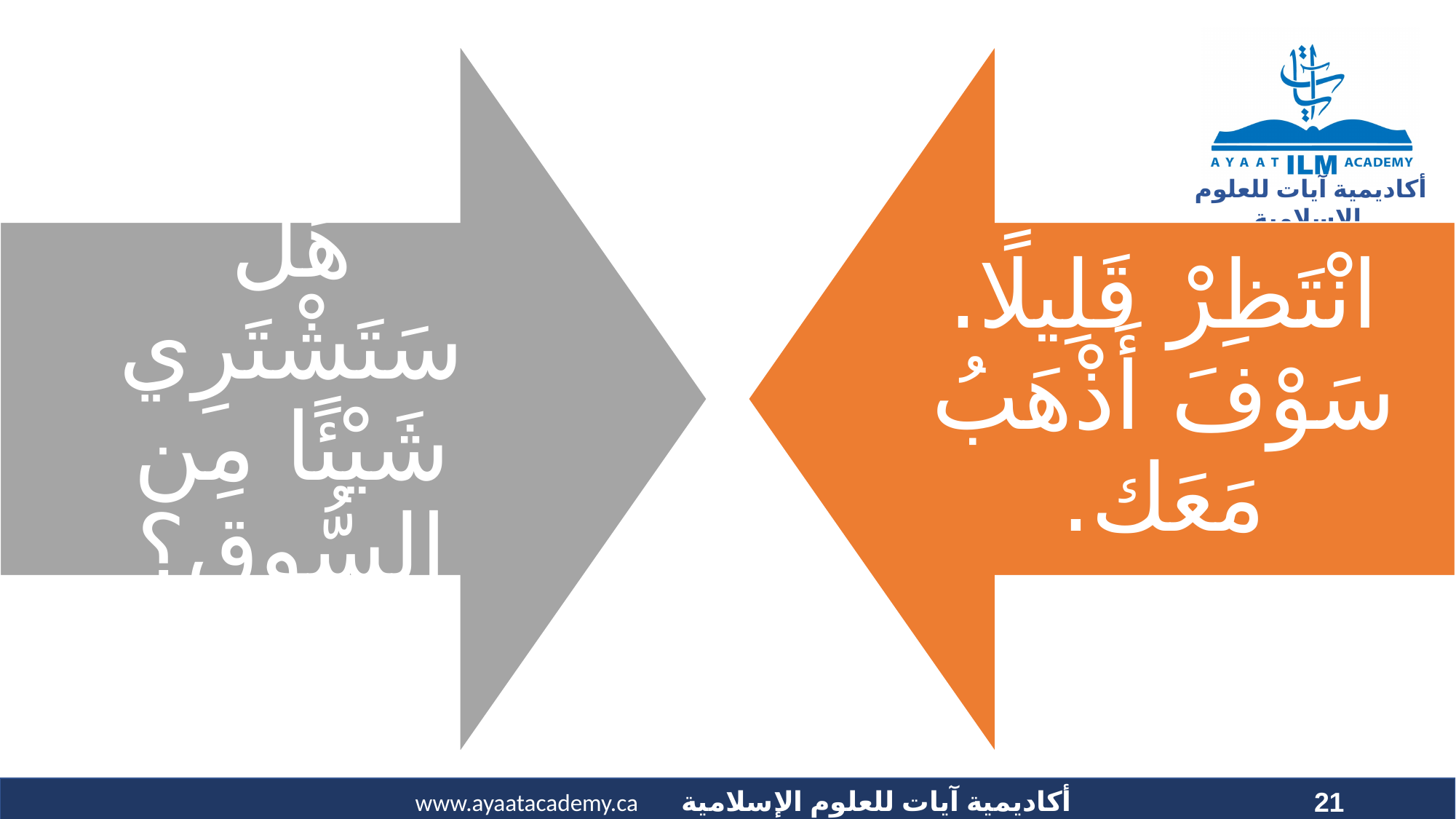

انْتَظِرْ قَلِيلًا. سَوْفَ أَذْهَبُ مَعَك.
هَلْ سَتَشْتَرِي شَيْئًا مِن السُّوق؟
21